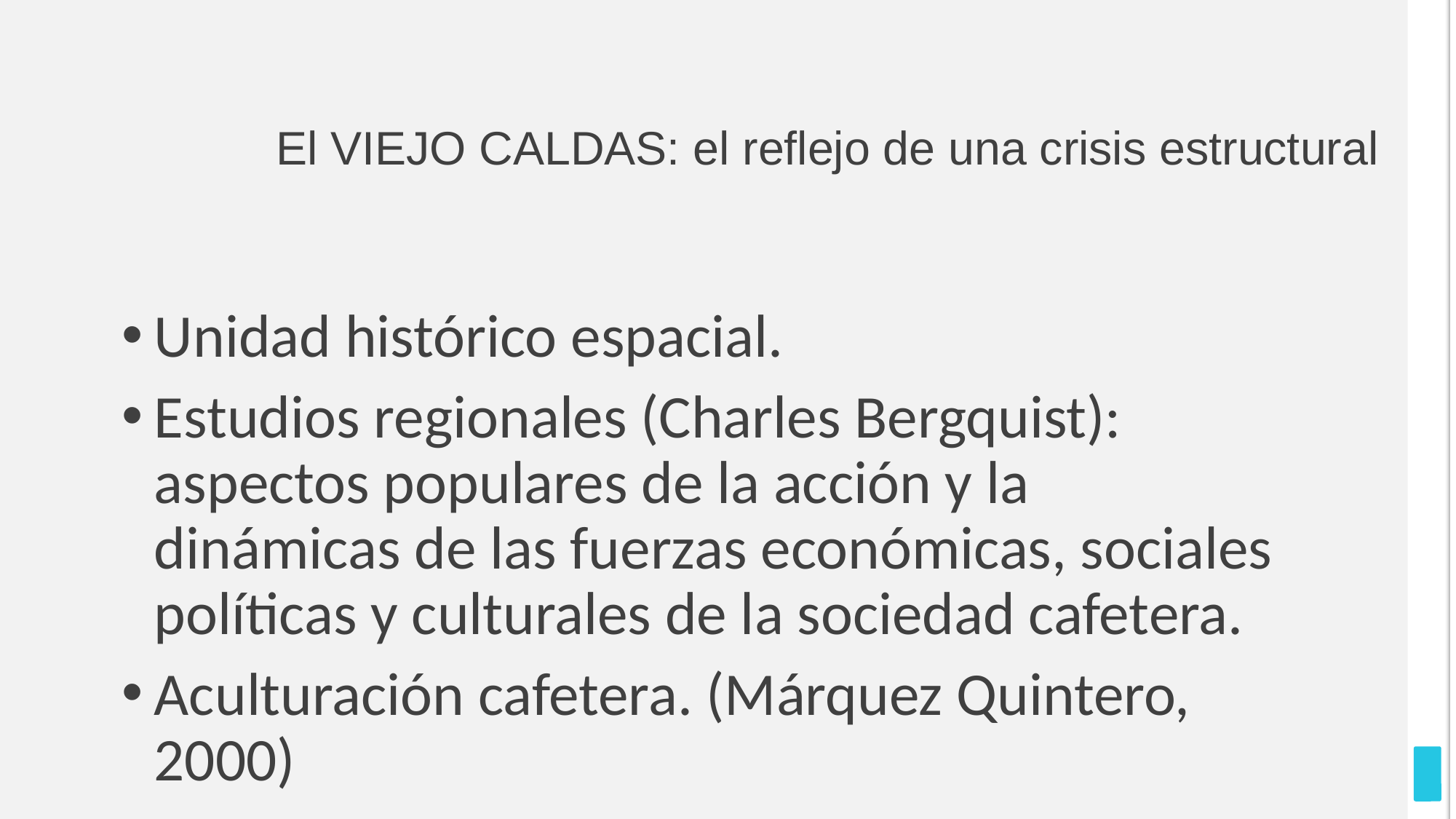

# El VIEJO CALDAS: el reflejo de una crisis estructural
Unidad histórico espacial.
Estudios regionales (Charles Bergquist): aspectos populares de la acción y la dinámicas de las fuerzas económicas, sociales políticas y culturales de la sociedad cafetera.
Aculturación cafetera. (Márquez Quintero, 2000)